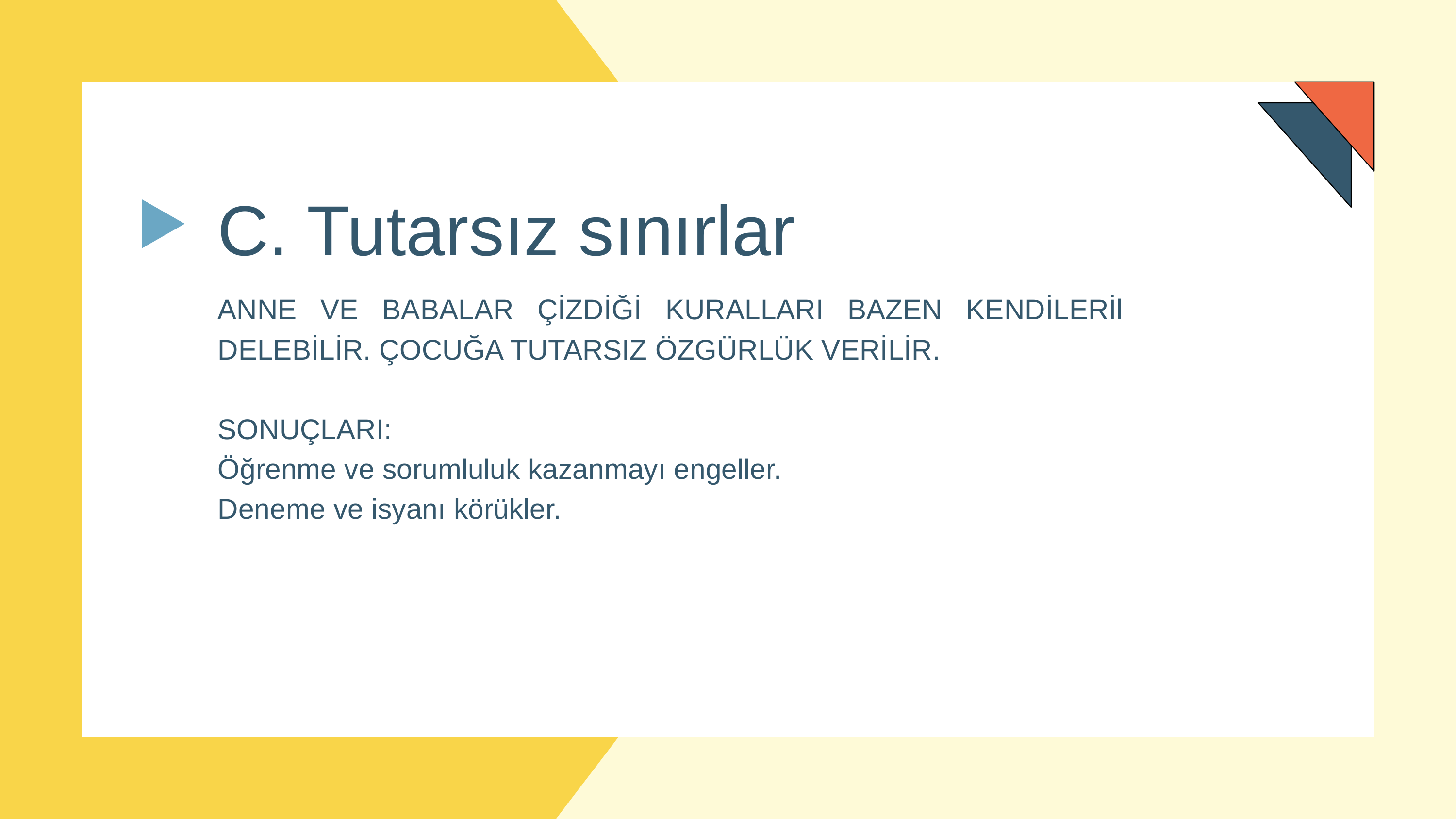

C. Tutarsız sınırlar

ANNE VE BABALAR ÇİZDİĞİ KURALLARI BAZEN KENDİLERİl DELEBİLİR. ÇOCUĞA TUTARSIZ ÖZGÜRLÜK VERİLİR.

SONUÇLARI:
Öğrenme ve sorumluluk kazanmayı engeller.
Deneme ve isyanı körükler.